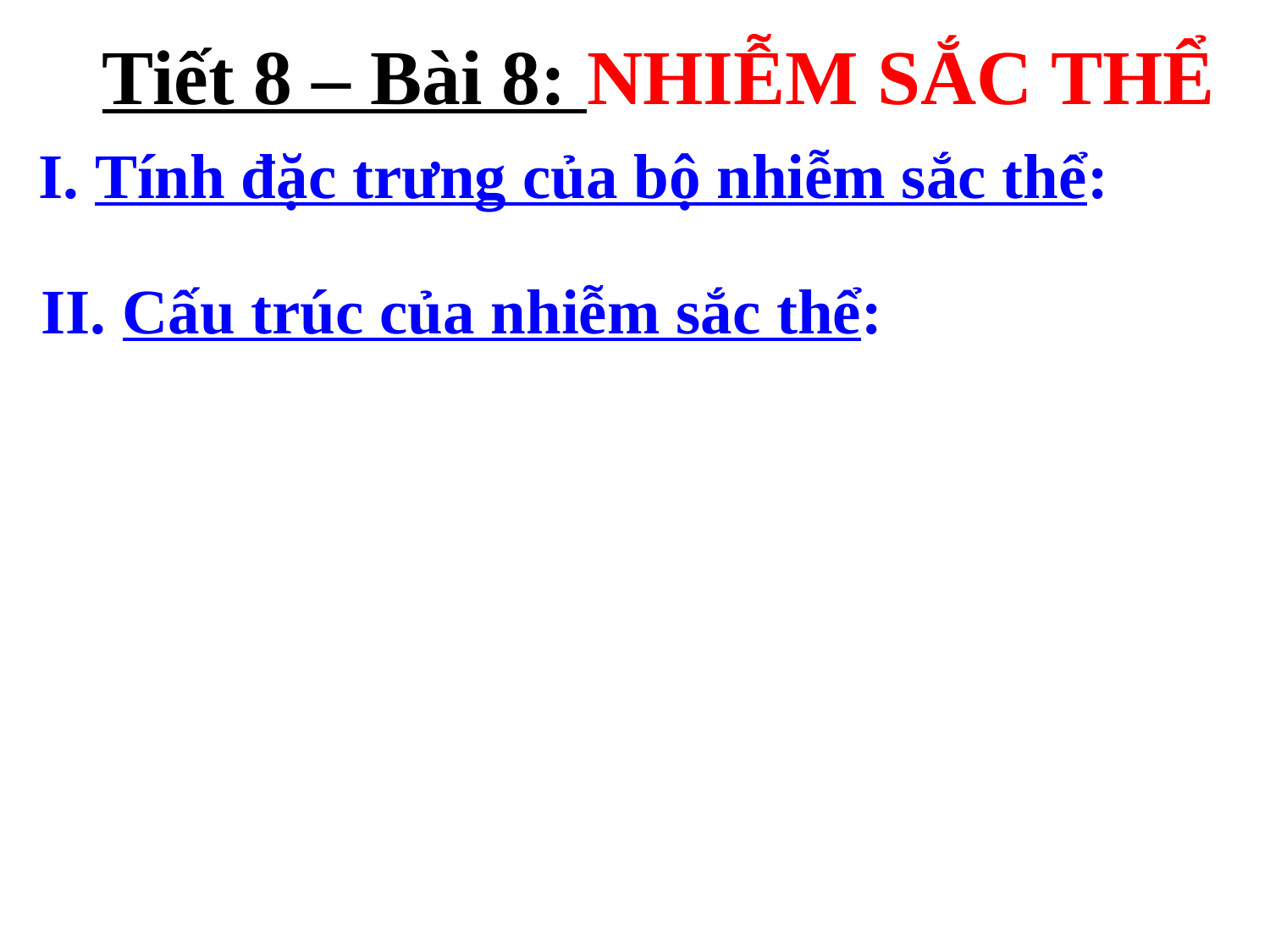

Tiết 8 – Bài 8: NHIỄM SẮC THỂ
I. Tính đặc trưng của bộ nhiễm sắc thể:
II. Cấu trúc của nhiễm sắc thể: